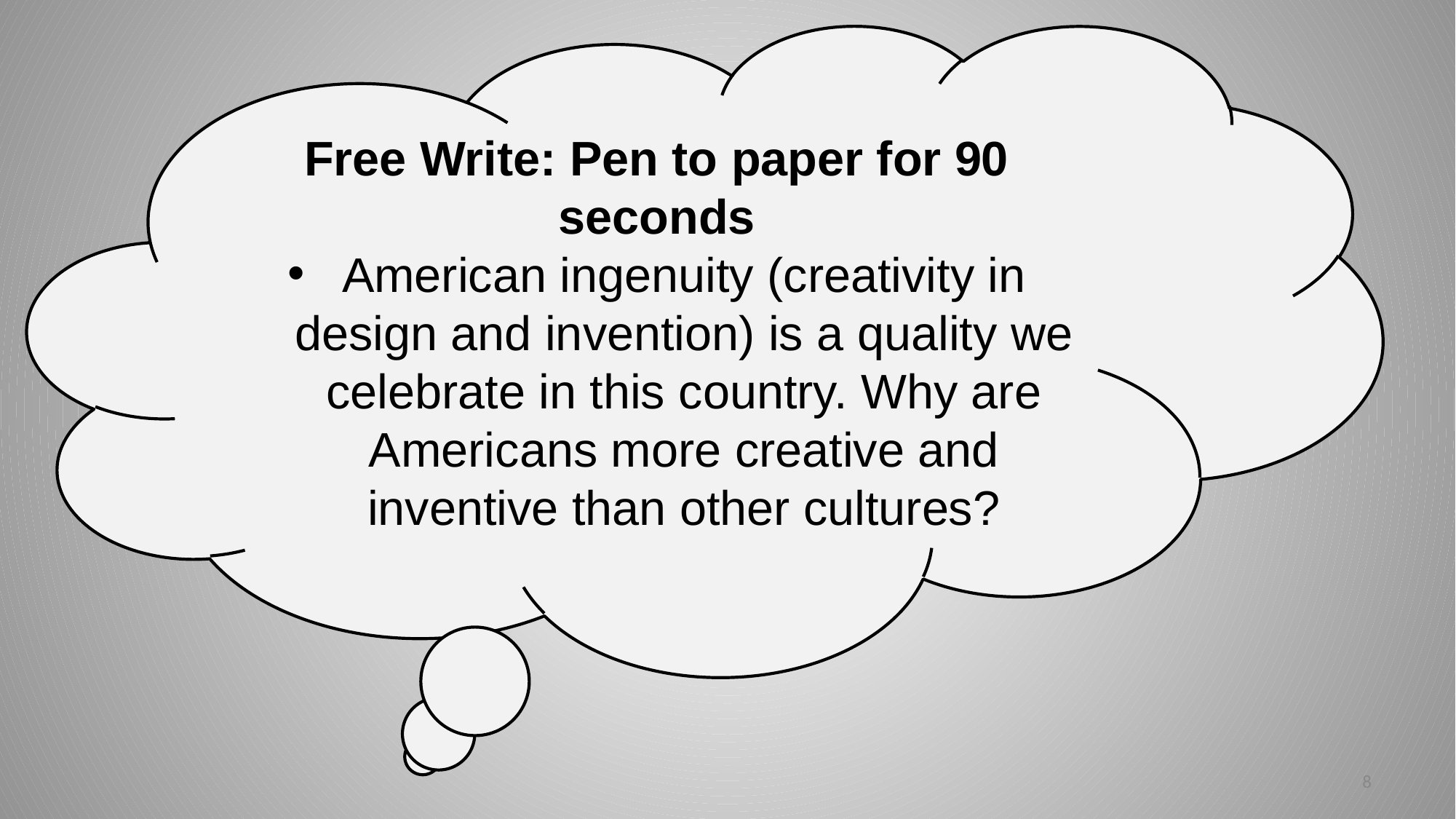

Free Write: Pen to paper for 90 seconds
American ingenuity (creativity in design and invention) is a quality we celebrate in this country. Why are Americans more creative and inventive than other cultures?

8